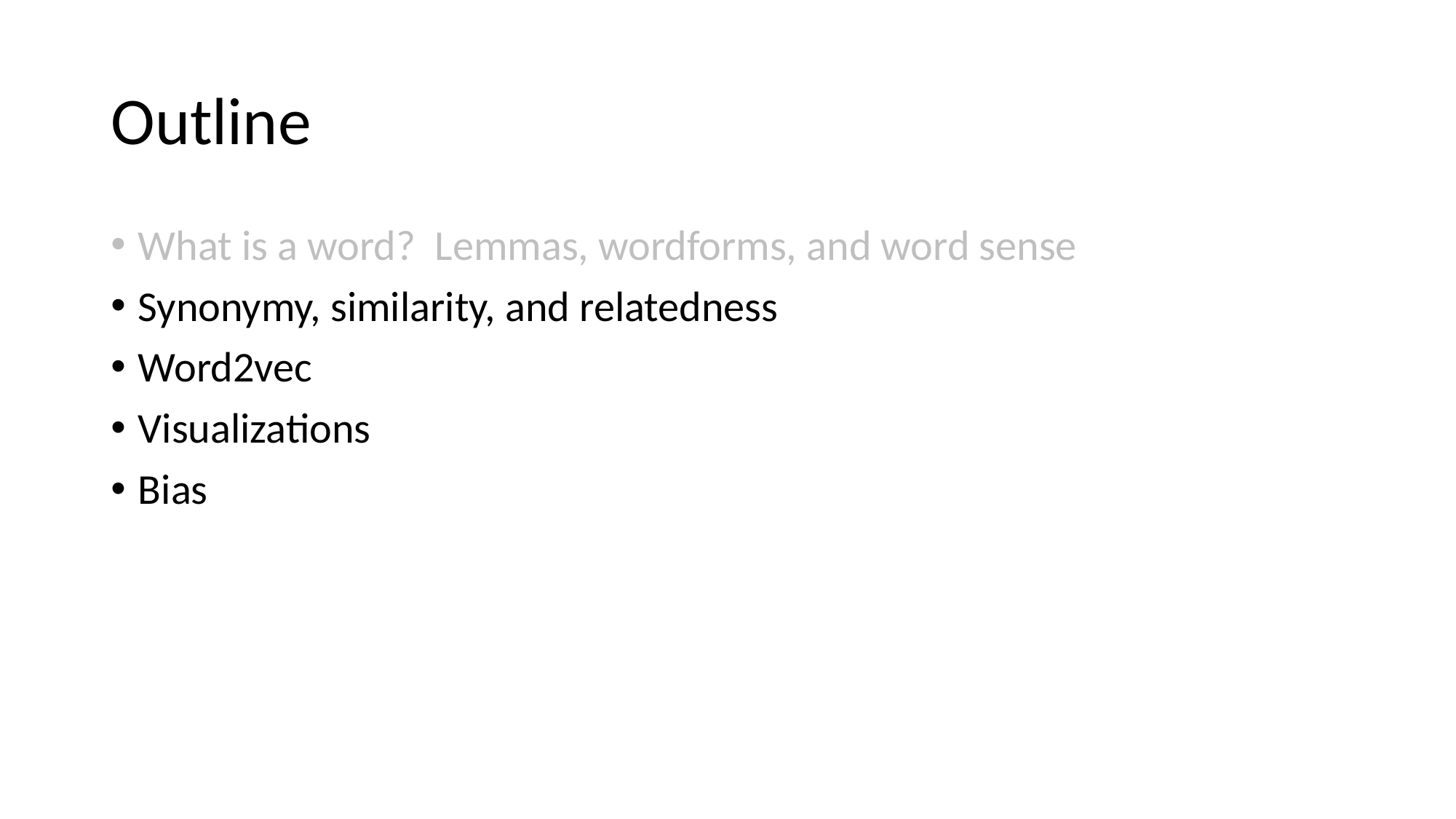

# Outline
What is a word?  Lemmas, wordforms, and word sense
Synonymy, similarity, and relatedness
Word2vec
Visualizations
Bias